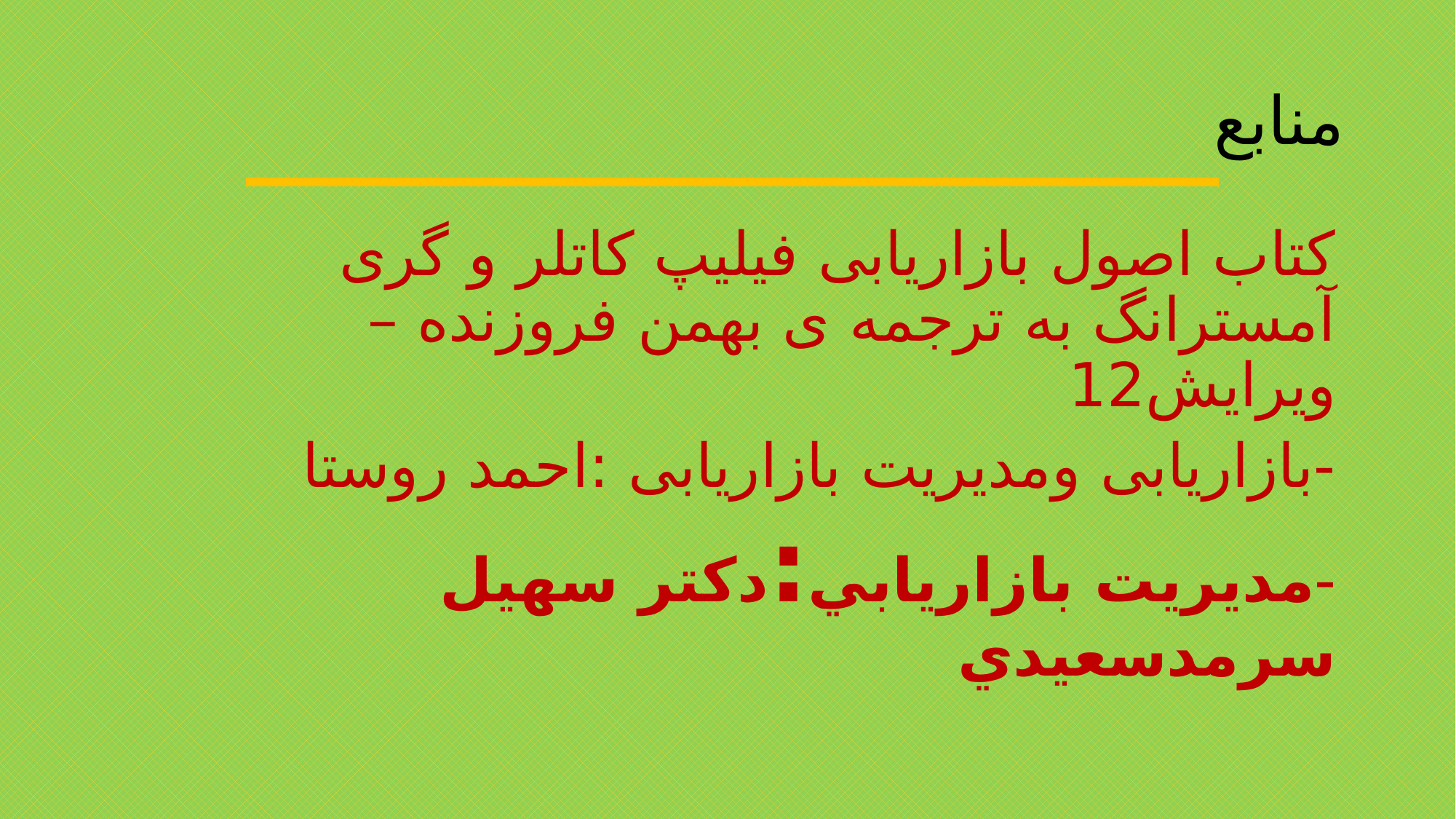

# منابع
کتاب اصول بازاریابی فیلیپ کاتلر و گری آمسترانگ به ترجمه ی بهمن فروزنده –ویرایش12
-بازاریابی ومدیریت بازاریابی :احمد روستا
-مديريت بازاريابي:دکتر سهيل سرمدسعيدي